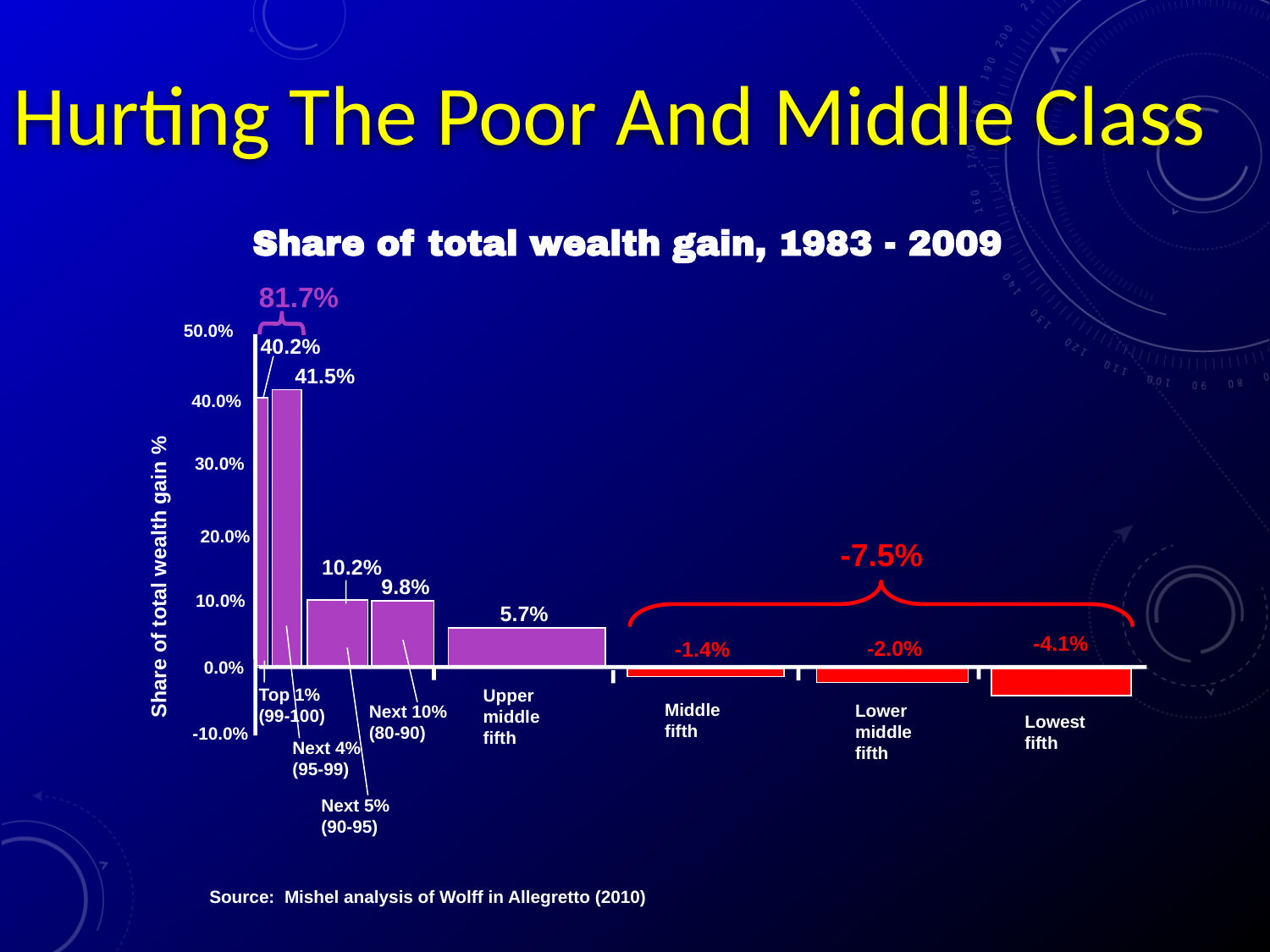

Hurting The Poor And Middle Class
Share of total wealth gain, 1983 - 2009
81.7%

50.0%
40.2%

41.5%
40.0%

30.0%
20.0%
-7.5%
Share of total wealth gain %
10.2%
9.8%

10.0%
5.7%

-4.1%

-2.0%
-1.4%

0.0%

Top 1% (99-100)
Upper middle fifth
Middle fifth
Lower middle fifth
Next 10% (80-90)
Lowest fifth
-10.0%
Next 4% (95-99)
Next 5% (90-95)
Source:  Mishel analysis of Wolff in Allegretto (2010)